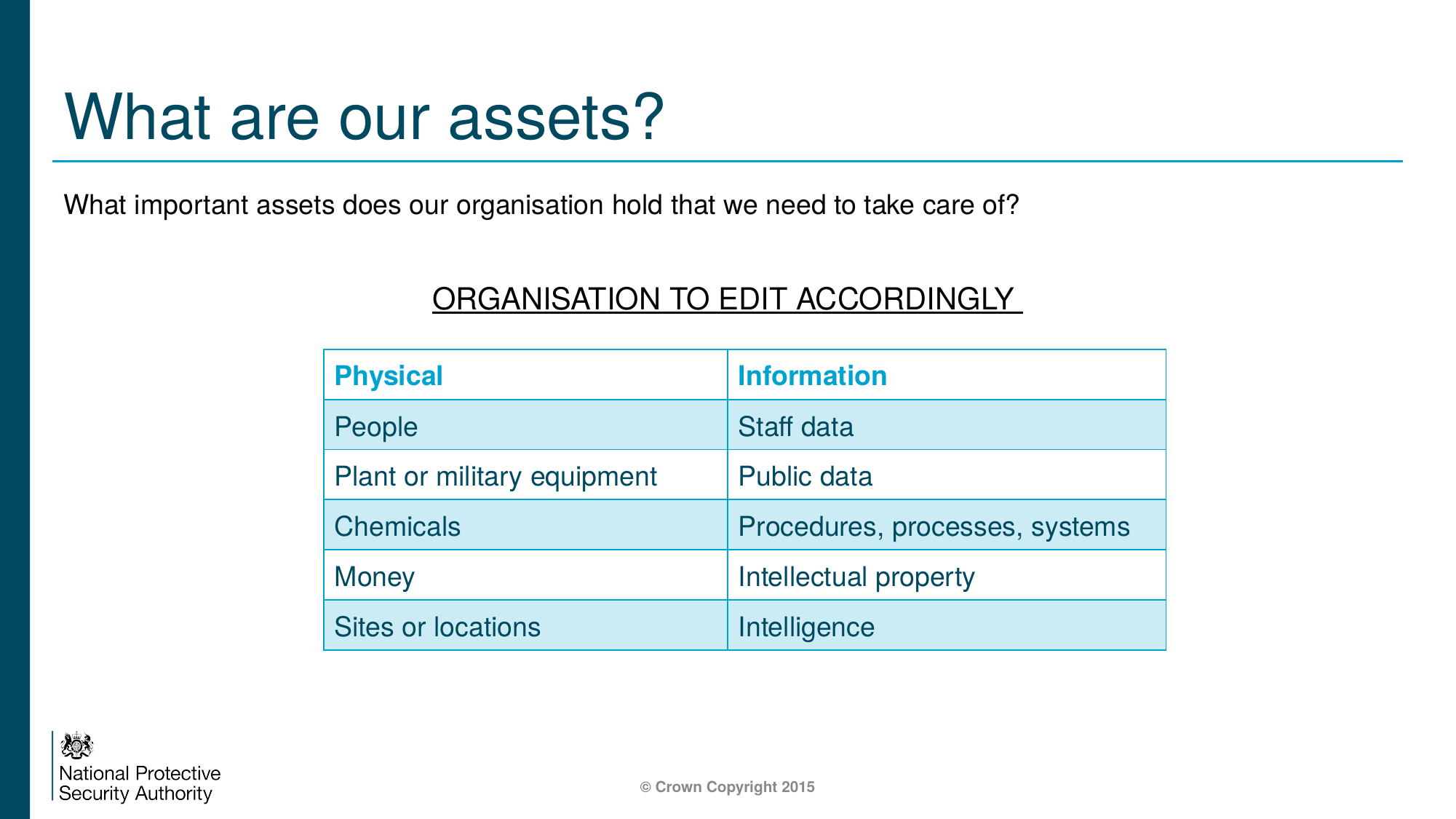

# What are our assets?
What important assets does our organisation hold that we need to take care of?

ORGANISATION TO EDIT ACCORDINGLY

| Physical | Information |
| --- | --- |
| People | Staff data |
| Plant or military equipment | Public data |
| Chemicals | Procedures, processes, systems |
| Money | Intellectual property |
| Sites or locations | Intelligence |
© Crown Copyright 2015